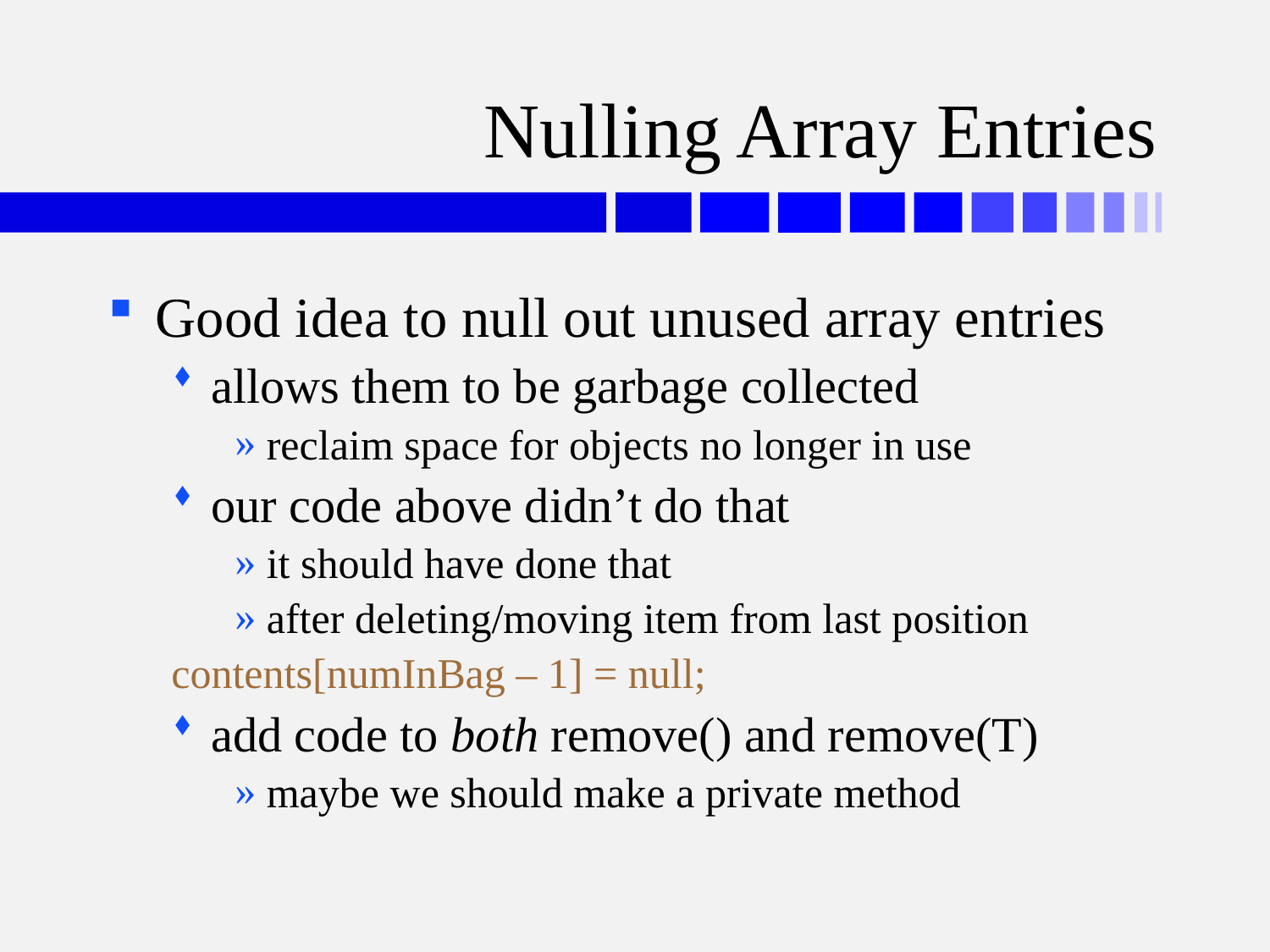

# Nulling Array Entries
Good idea to null out unused array entries
allows them to be garbage collected
reclaim space for objects no longer in use
our code above didn’t do that
it should have done that
after deleting/moving item from last position
contents[numInBag – 1] = null;
add code to both remove() and remove(T)
maybe we should make a private method